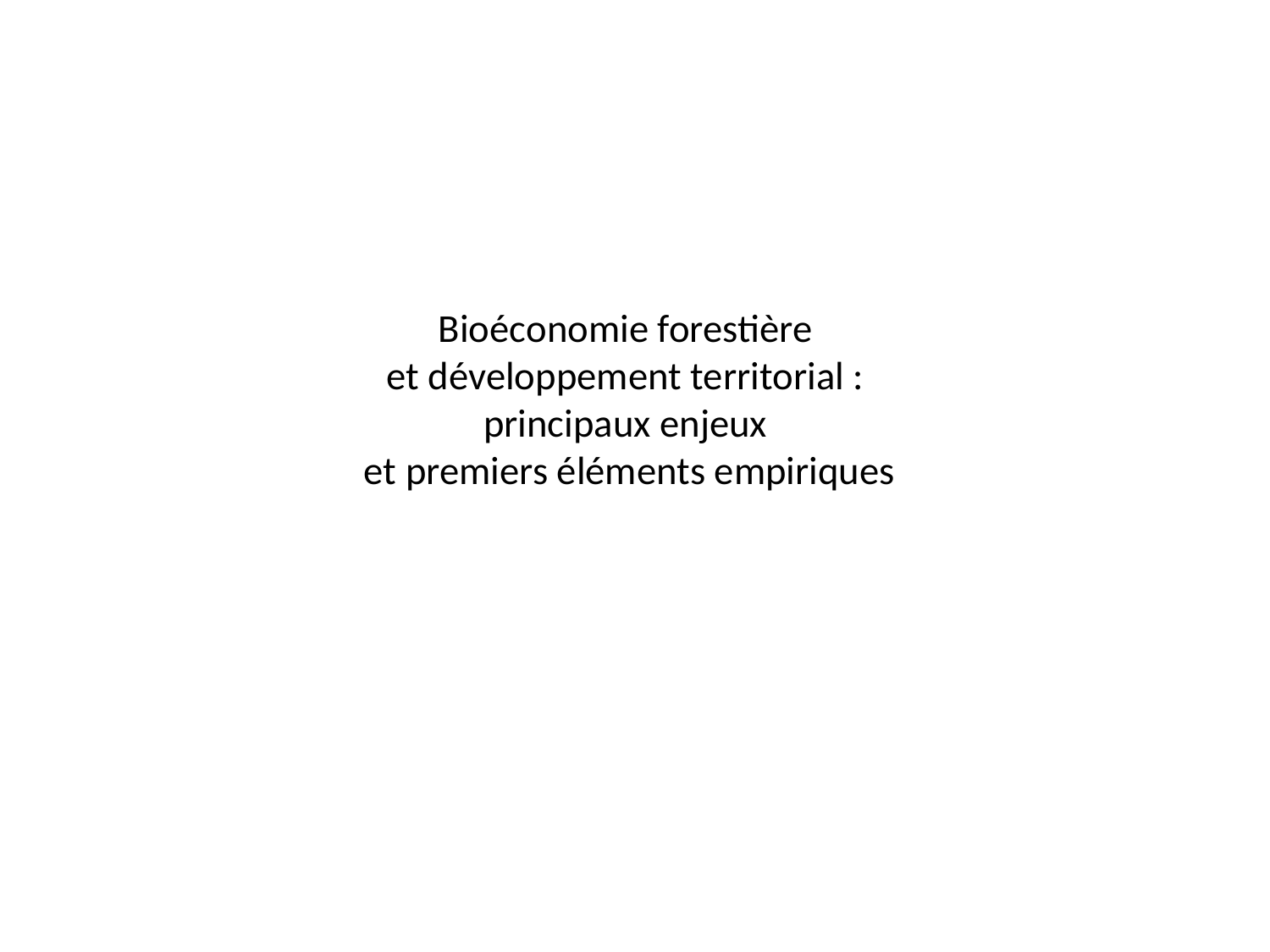

# Bioéconomie forestière et développement territorial : principaux enjeux et premiers éléments empiriques